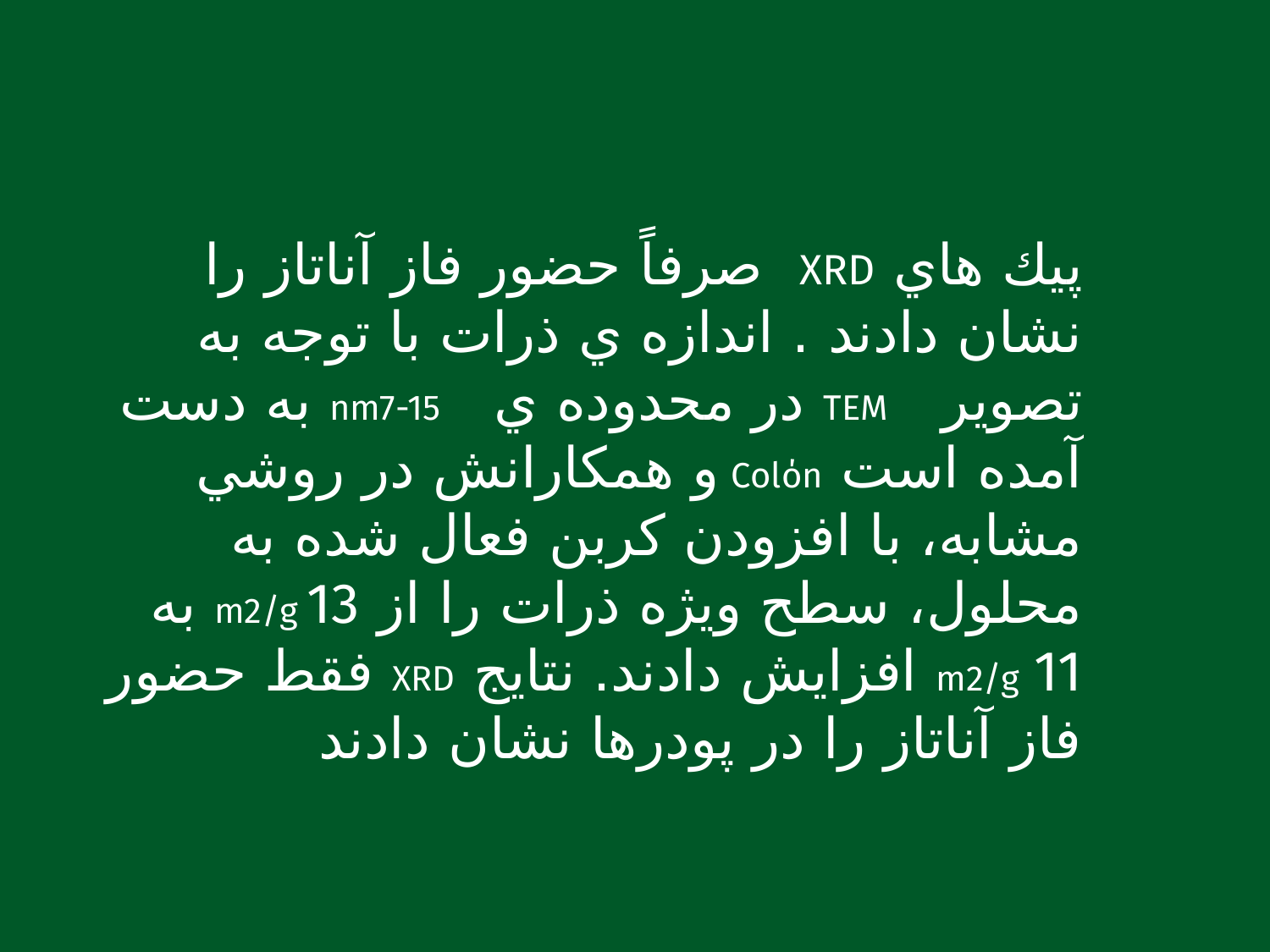

پيك هاي XRD  صرفاً حضور فاز آناتاز را نشان دادند . اندازه ي ذرات با توجه به تصوير   TEM در محدوده ي   nm7-15 به دست آمده است Colόn و همكارانش در روشي مشابه، با افزودن كربن فعال شده به محلول، سطح ويژه ذرات را از m2/g 13 به m2/g 11 افزايش دادند. نتايج XRD فقط حضور فاز آناتاز را در پودرها نشان دادند